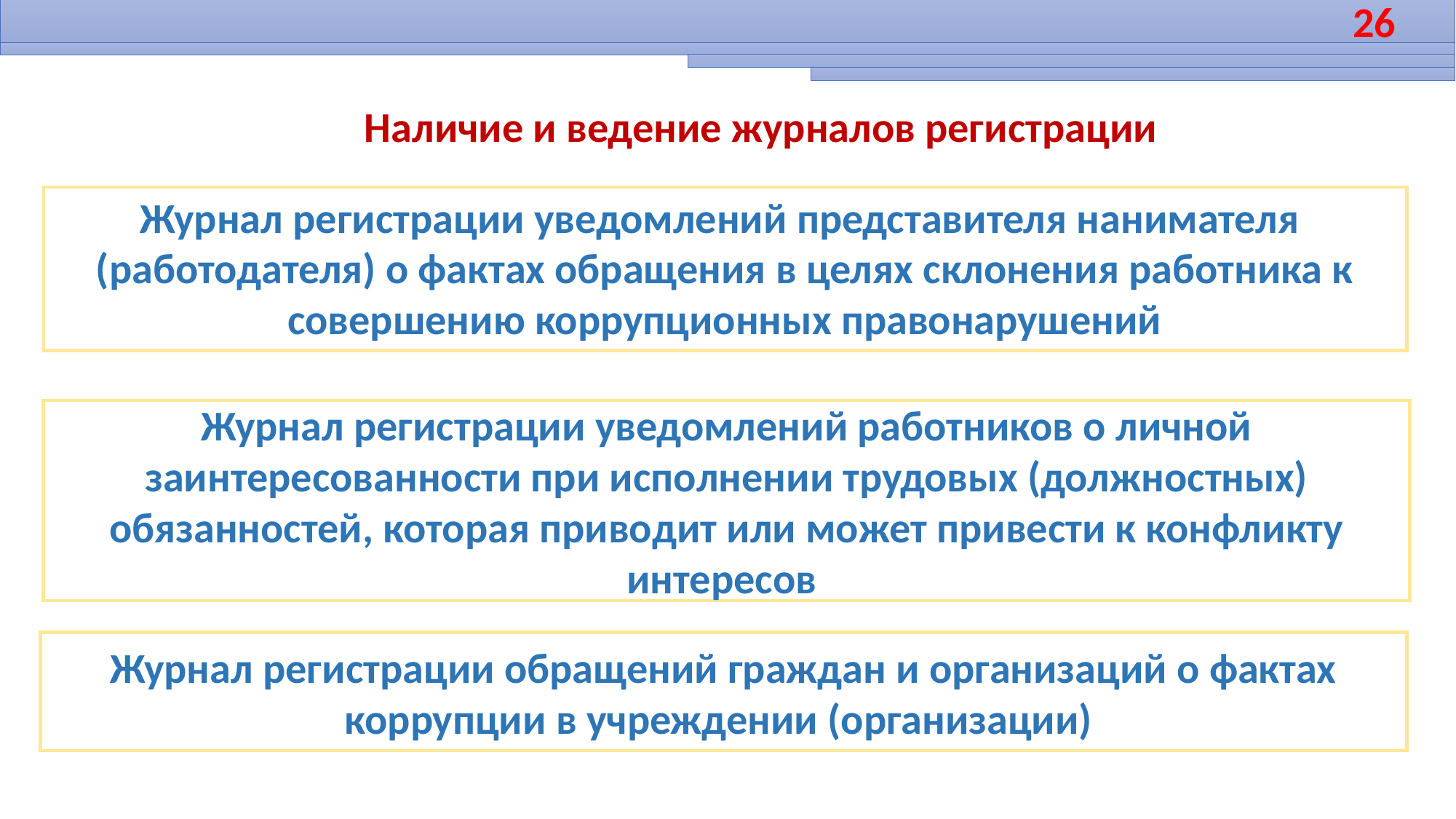

26
Наличие и ведение журналов регистрации
Журнал регистрации уведомлений представителя нанимателя  (работодателя) о фактах обращения в целях склонения работника к совершению коррупционных правонарушений

Журнал регистрации уведомлений работников о личной заинтересованности при исполнении трудовых (должностных) обязанностей, которая приводит или может привести к конфликту интересов
Журнал регистрации обращений граждан и организаций о фактах коррупции в учреждении (организации)